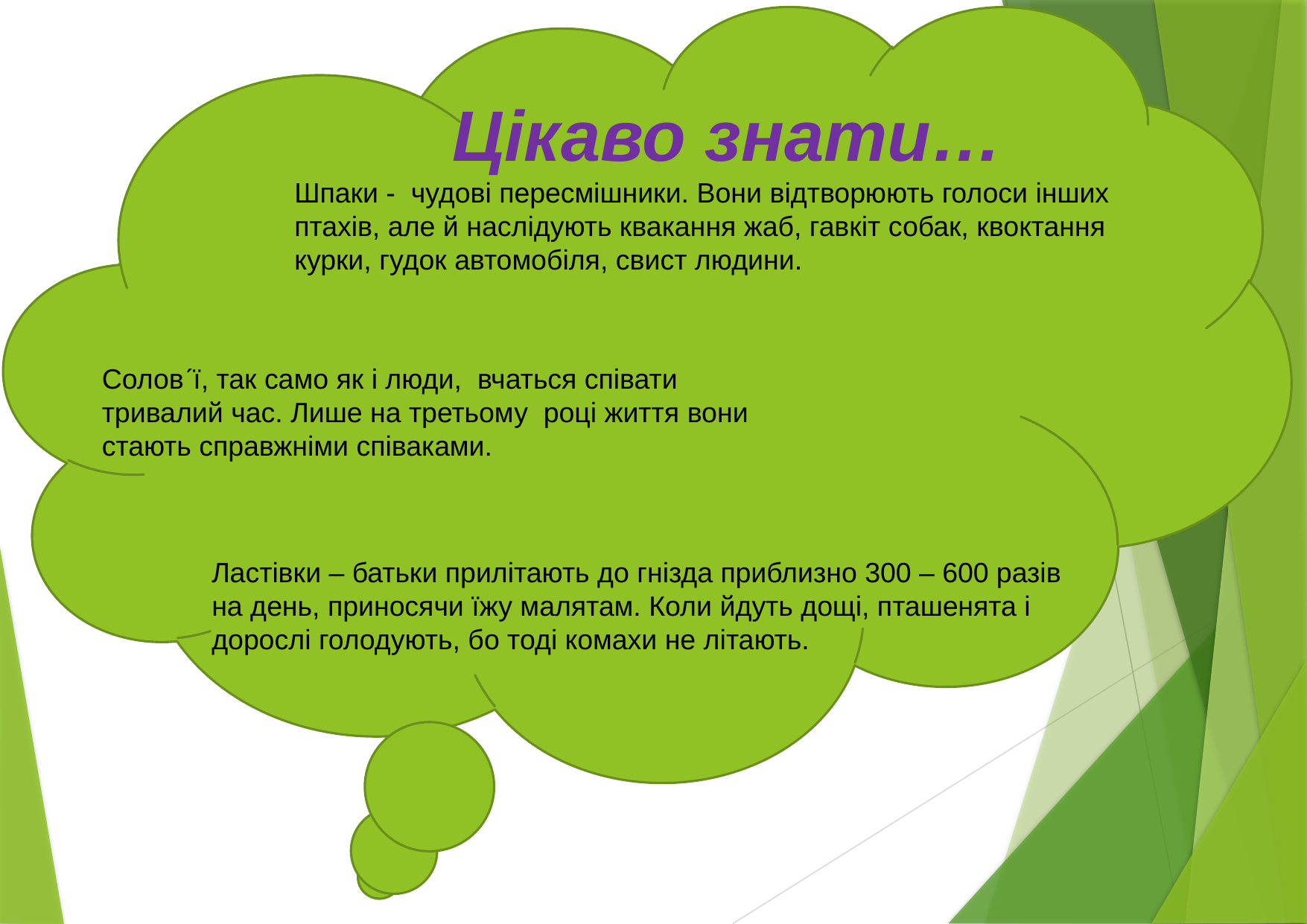

Цікаво знати…
Шпаки -  чудові пересмішники. Вони відтворюють голоси інших птахів, але й наслідують квакання жаб, гавкіт собак, квоктання курки, гудок автомобіля, свист людини.
Солов´ї, так само як і люди,  вчаться співати тривалий час. Лише на третьому  році життя вони стають справжніми співаками.
Ластівки – батьки прилітають до гнізда приблизно 300 – 600 разів на день, приносячи їжу малятам. Коли йдуть дощі, пташенята і дорослі голодують, бо тоді комахи не літають.